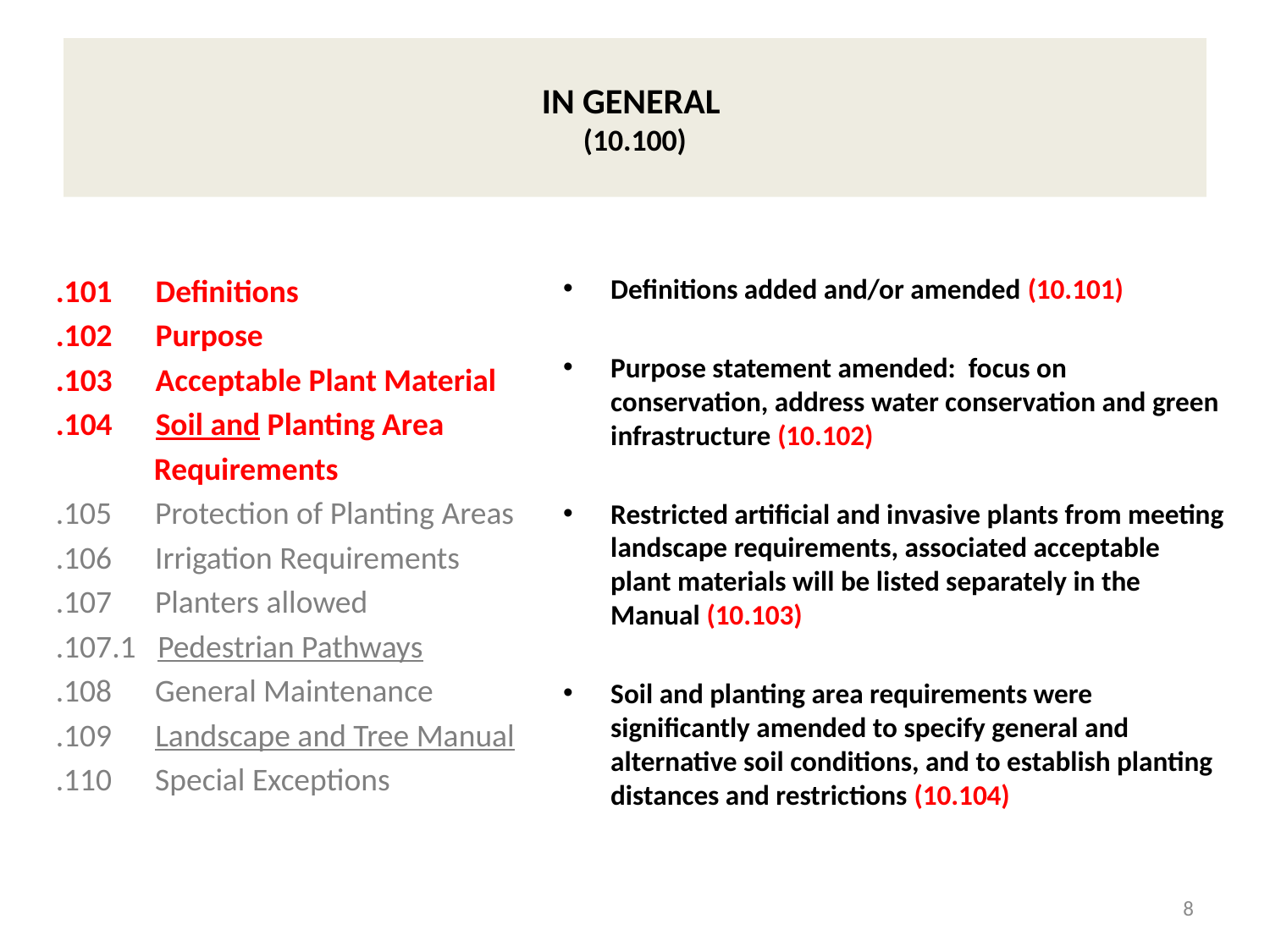

# IN GENERAL (10.100)
      .101      Definitions
      .102      Purpose
      .103      Acceptable Plant Material
      .104      Soil and Planting Area
	  Requirements
      .105      Protection of Planting Areas
      .106      Irrigation Requirements
      .107      Planters allowed
      .107.1   Pedestrian Pathways
      .108      General Maintenance
      .109      Landscape and Tree Manual
      .110      Special Exceptions

Definitions added and/or amended (10.101)

Purpose statement amended:  focus on conservation, address water conservation and green infrastructure (10.102)

Restricted artificial and invasive plants from meeting landscape requirements, associated acceptable plant materials will be listed separately in the Manual (10.103)

Soil and planting area requirements were significantly amended to specify general and alternative soil conditions, and to establish planting distances and restrictions (10.104)
8